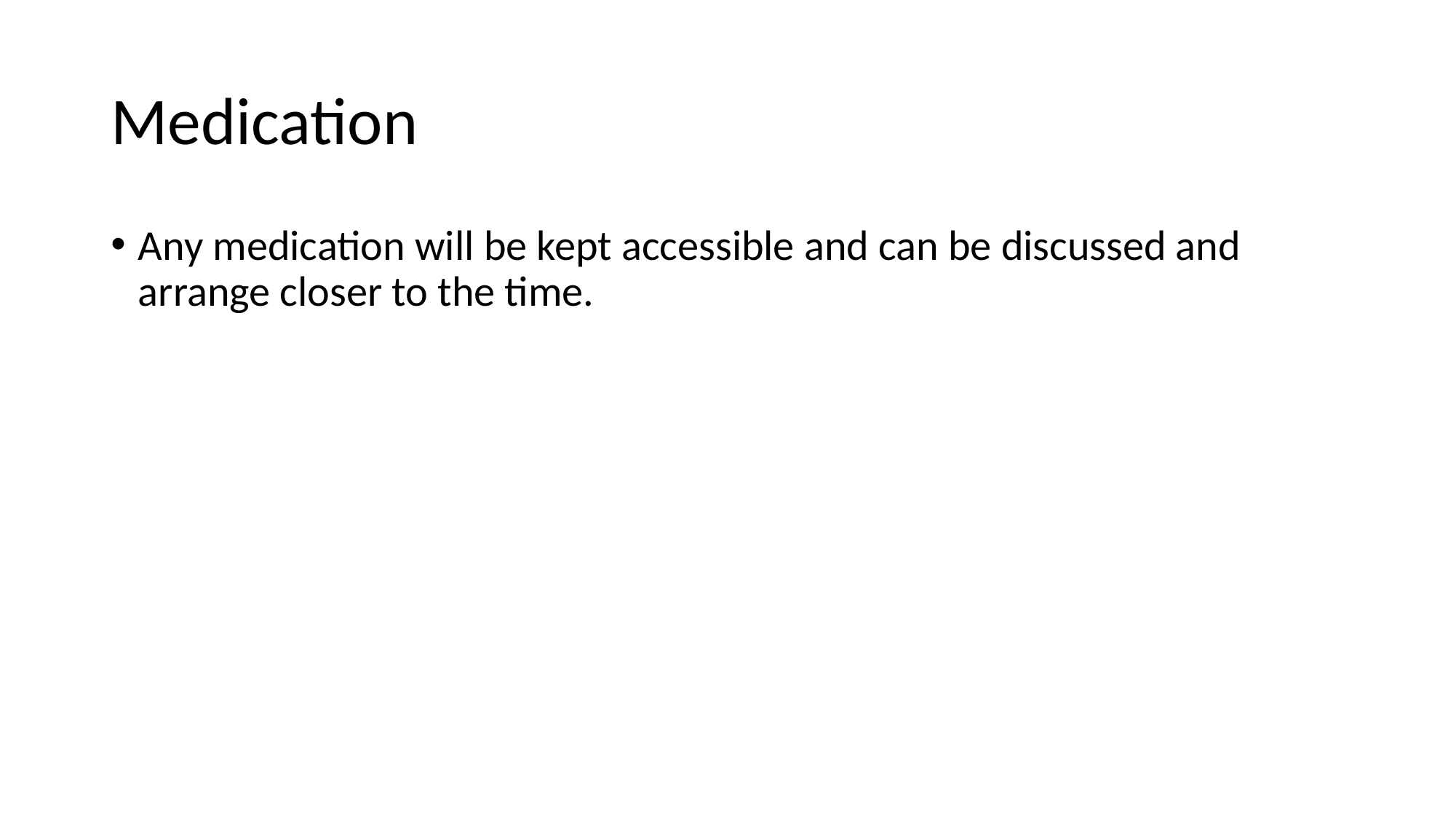

# Medication
Any medication will be kept accessible and can be discussed and arrange closer to the time.